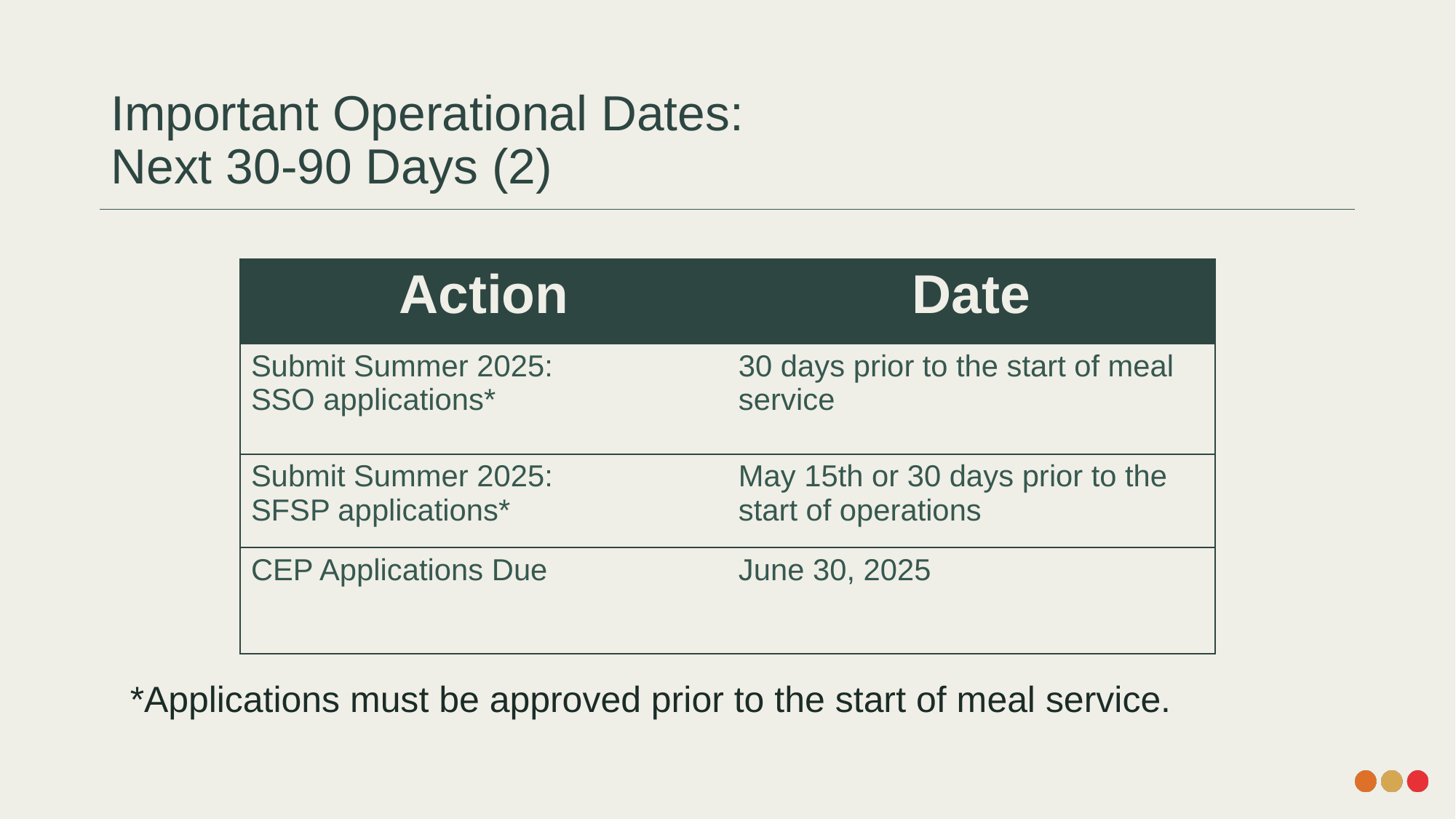

# Important Operational Dates: Next 30-90 Days (2)
| Action | Date |
| --- | --- |
| Submit Summer 2025: SSO applications\* | 30 days prior to the start of meal service |
| Submit Summer 2025: SFSP applications\* | May 15th or 30 days prior to the start of operations |
| CEP Applications Due | June 30, 2025 |
*Applications must be approved prior to the start of meal service.